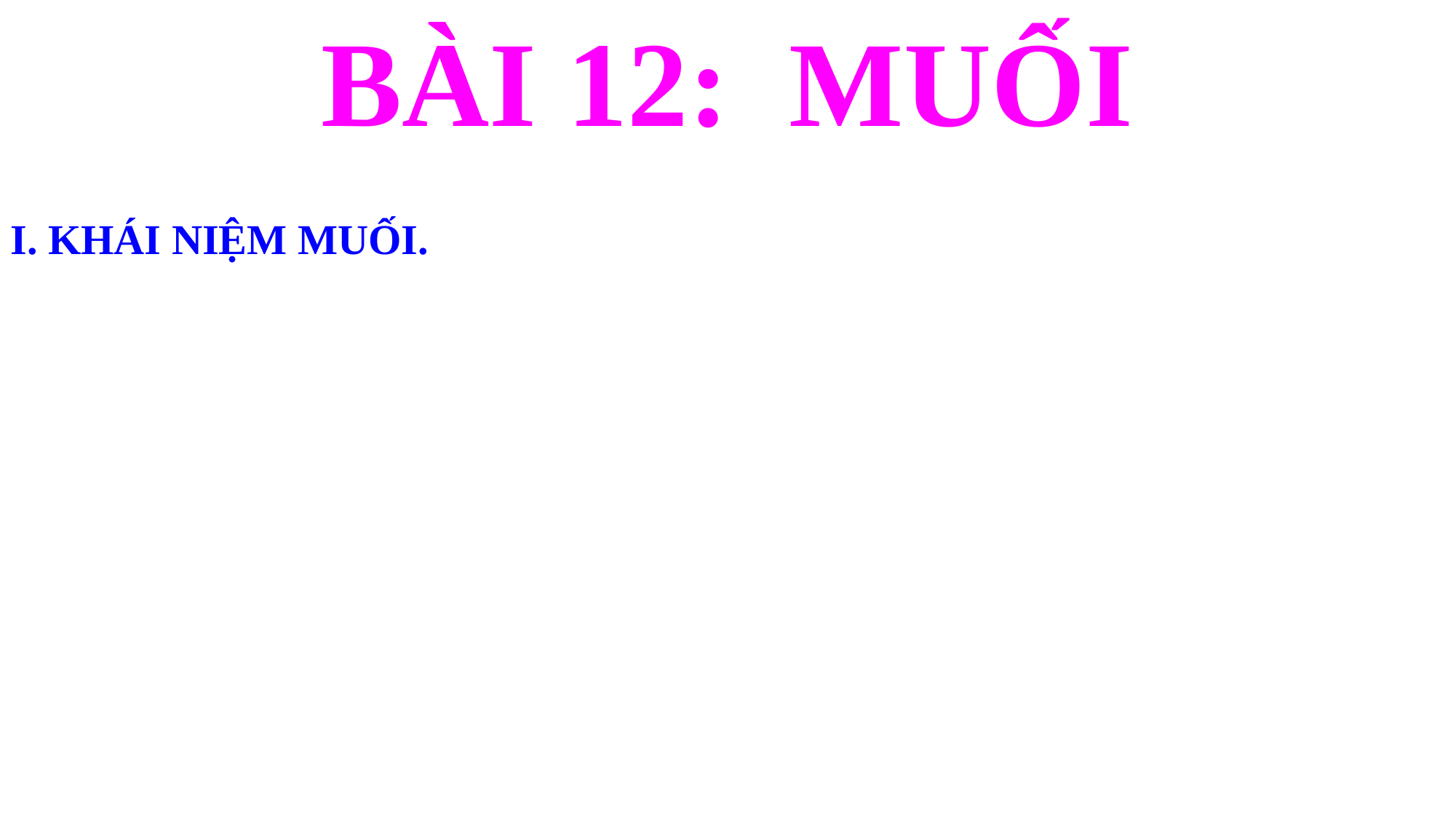

BÀI 12:  MUỐI

I. KHÁI NIỆM MUỐI.